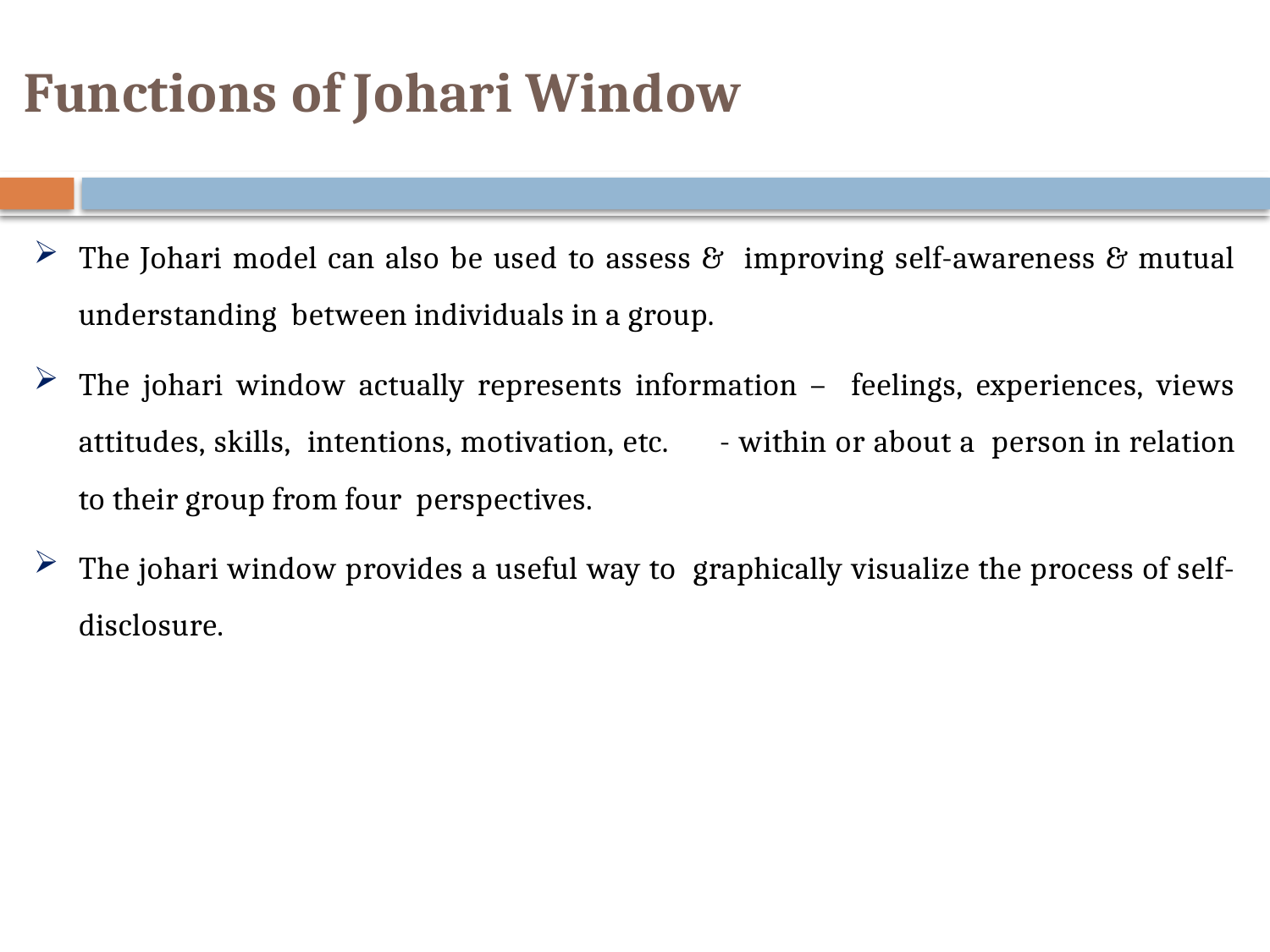

# Functions of Johari Window
The Johari model can also be used to assess &  improving self-awareness & mutual understanding  between individuals in a group.
The johari window actually represents information –  feelings, experiences, views attitudes, skills,  intentions, motivation, etc.	- within or about a  person in relation to their group from four  perspectives.
The johari window provides a useful way to  graphically visualize the process of self-disclosure.